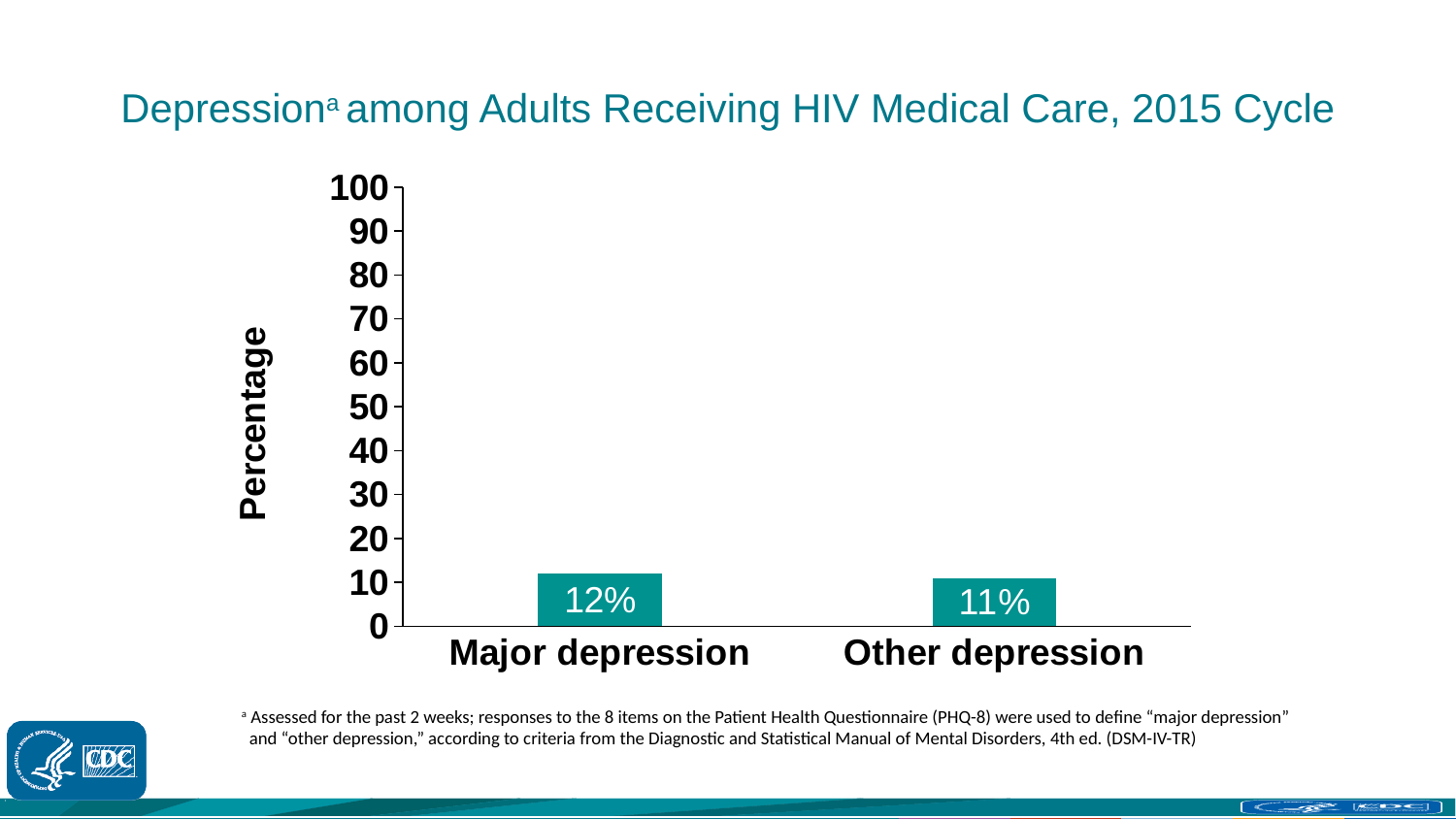

# Depressiona among Adults Receiving HIV Medical Care, 2015 Cycle

### Chart

| Category | Series 1 |
|---|---|
| Major depression | 12.0 |
| Other depression | 11.0 |
a Assessed for the past 2 weeks; responses to the 8 items on the Patient Health Questionnaire (PHQ-8) were used to define “major depression” and “other depression,” according to criteria from the Diagnostic and Statistical Manual of Mental Disorders, 4th ed. (DSM-IV-TR)